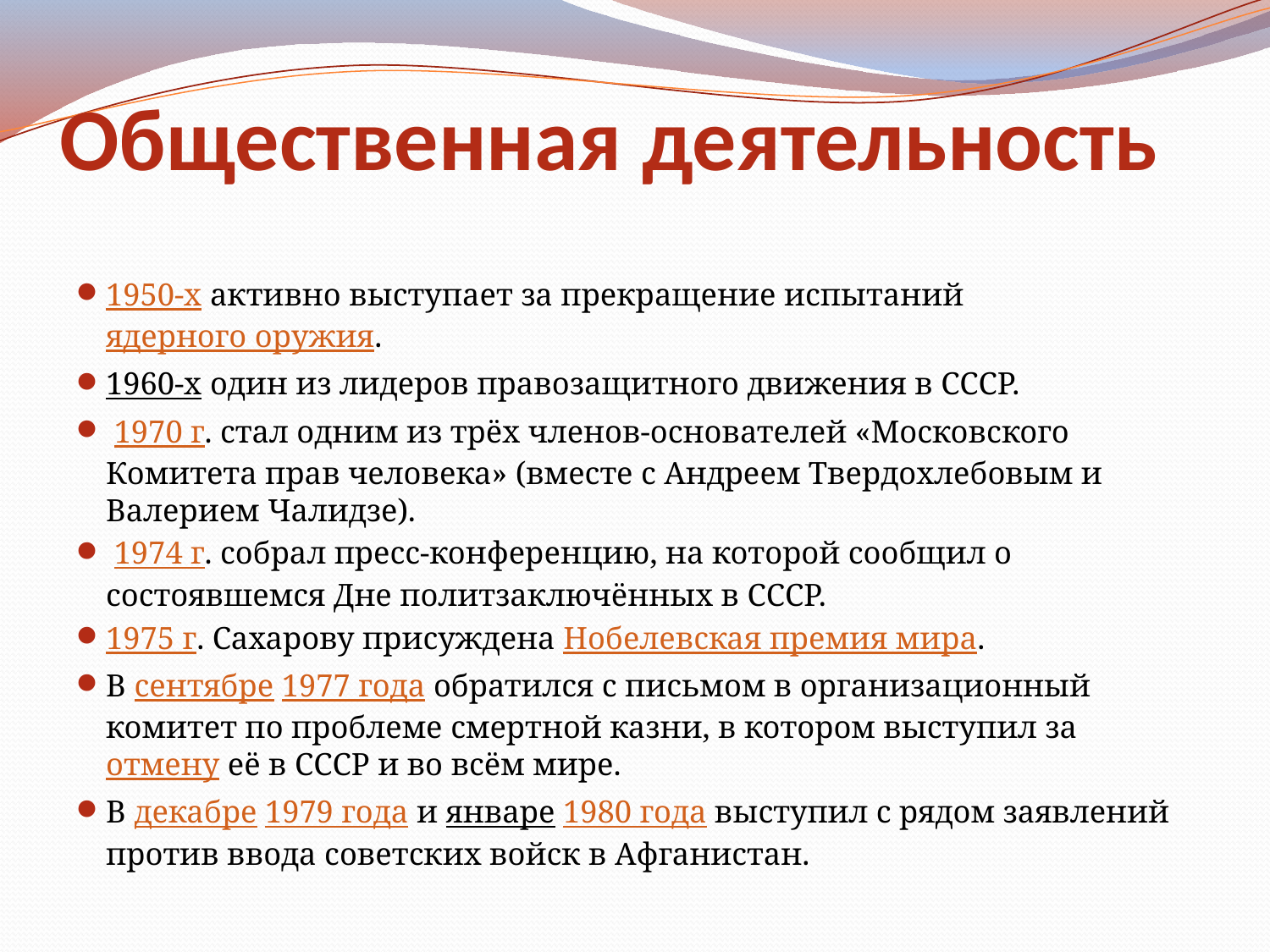

# Общественная деятельность
1950-х активно выступает за прекращение испытаний ядерного оружия.
1960-х один из лидеров правозащитного движения в СССР.
 1970 г. стал одним из трёх членов-основателей «Московского Комитета прав человека» (вместе c Андреем Твердохлебовым и Валерием Чалидзе).
 1974 г. собрал пресс-конференцию, на которой сообщил о состоявшемся Дне политзаключённых в СССР.
1975 г. Сахарову присуждена Нобелевская премия мира.
В сентябре 1977 года обратился с письмом в организационный комитет по проблеме смертной казни, в котором выступил за отмену её в СССР и во всём мире.
В декабре 1979 года и январе 1980 года выступил с рядом заявлений против ввода советских войск в Афганистан.